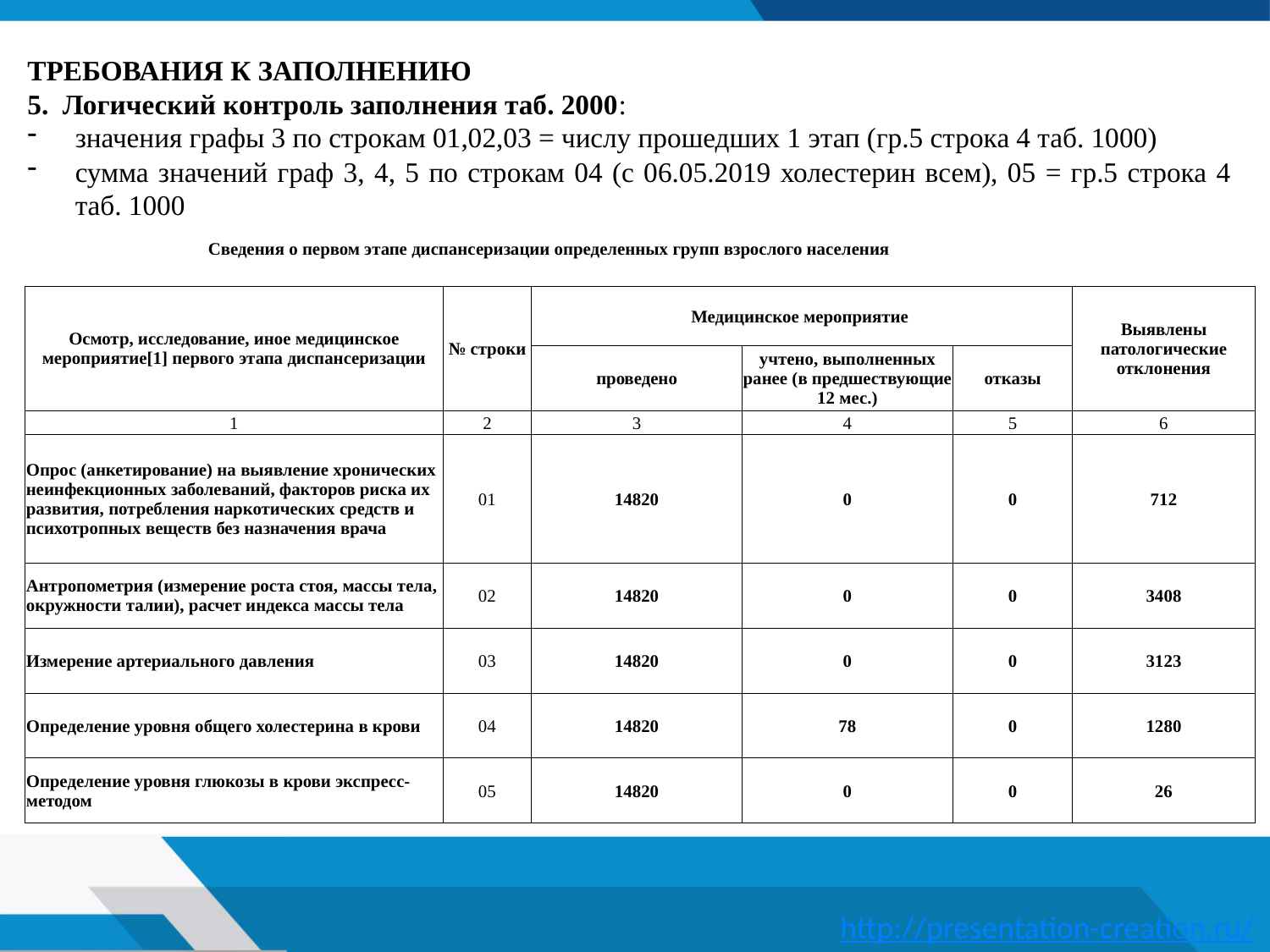

ТРЕБОВАНИЯ К ЗАПОЛНЕНИЮ
5.  Логический контроль заполнения таб. 2000:
значения графы 3 по строкам 01,02,03 = числу прошедших 1 этап (гр.5 строка 4 таб. 1000)
сумма значений граф 3, 4, 5 по строкам 04 (с 06.05.2019 холестерин всем), 05 = гр.5 строка 4 таб. 1000
| Сведения о первом этапе диспансеризации определенных групп взрослого населения |  |  |  |  |  |
| --- | --- | --- | --- | --- | --- |
|  |  |  |  |  |  |
| Осмотр, исследование, иное медицинское мероприятие[1] первого этапа диспансеризации | № строки | Медицинское мероприятие |  |  | Выявлены патологические отклонения |
|  |  | проведено | учтено, выполненных ранее (в предшествующие 12 мес.) | отказы |  |
| 1 | 2 | 3 | 4 | 5 | 6 |
| Опрос (анкетирование) на выявление хронических неинфекционных заболеваний, факторов риска их развития, потребления наркотических средств и психотропных веществ без назначения врача | 01 | 14820 | 0 | 0 | 712 |
| Антропометрия (измерение роста стоя, массы тела, окружности талии), расчет индекса массы тела | 02 | 14820 | 0 | 0 | 3408 |
| Измерение артериального давления | 03 | 14820 | 0 | 0 | 3123 |
| Определение уровня общего холестерина в крови | 04 | 14820 | 78 | 0 | 1280 |
| Определение уровня глюкозы в крови экспресс-методом | 05 | 14820 | 0 | 0 | 26 |